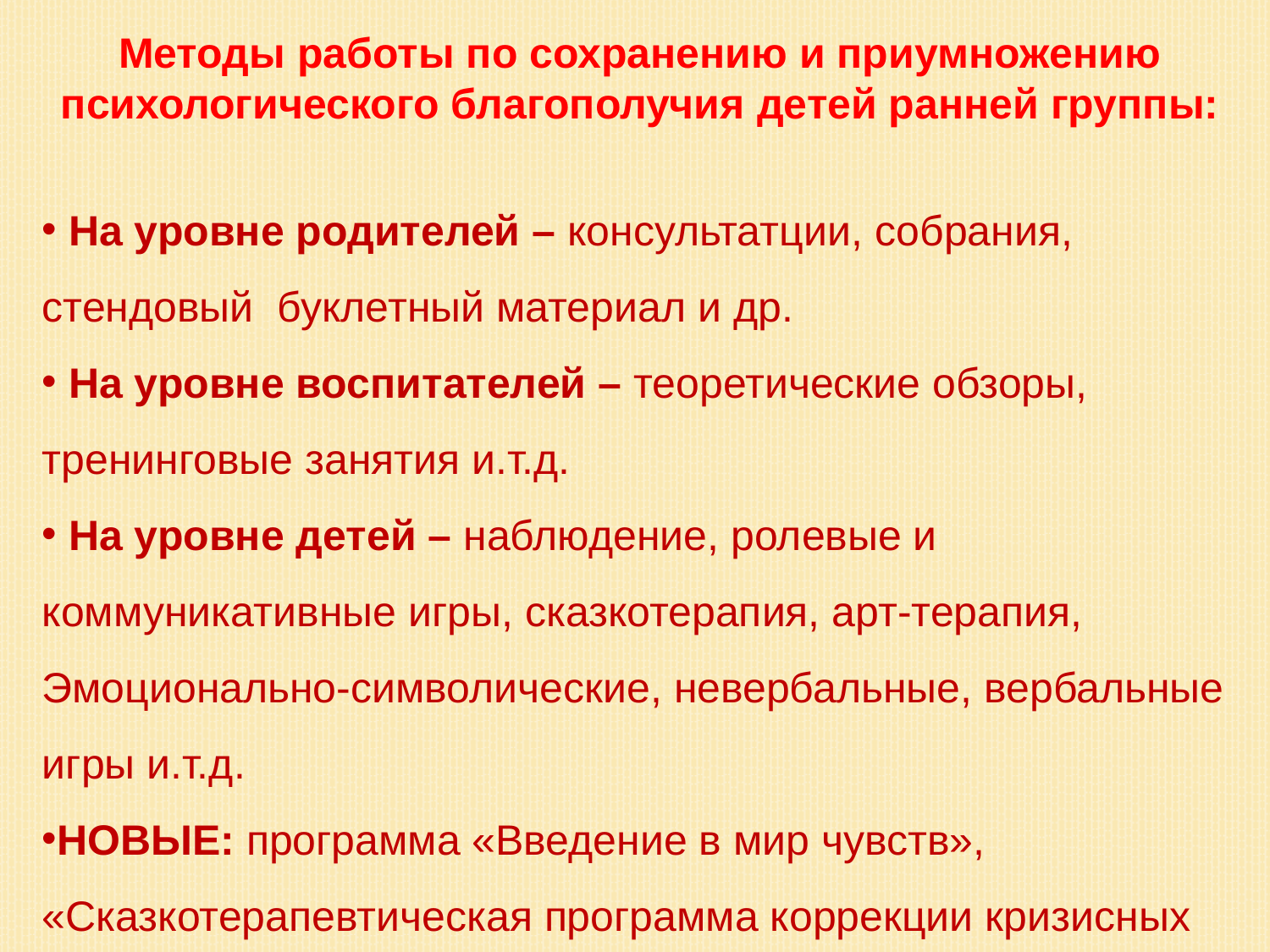

Методы работы по сохранению и приумножению психологического благополучия детей ранней группы:

 На уровне родителей – консультатции, собрания, стендовый  буклетный материал и др.
 На уровне воспитателей – теоретические обзоры, тренинговые занятия и.т.д.
 На уровне детей – наблюдение, ролевые и коммуникативные игры, сказкотерапия, арт-терапия, Эмоционально-символические, невербальные, вербальные игры и.т.д.
НОВЫЕ: программа «Введение в мир чувств», «Сказкотерапевтическая программа коррекции кризисных состояний детей раннего возраста».